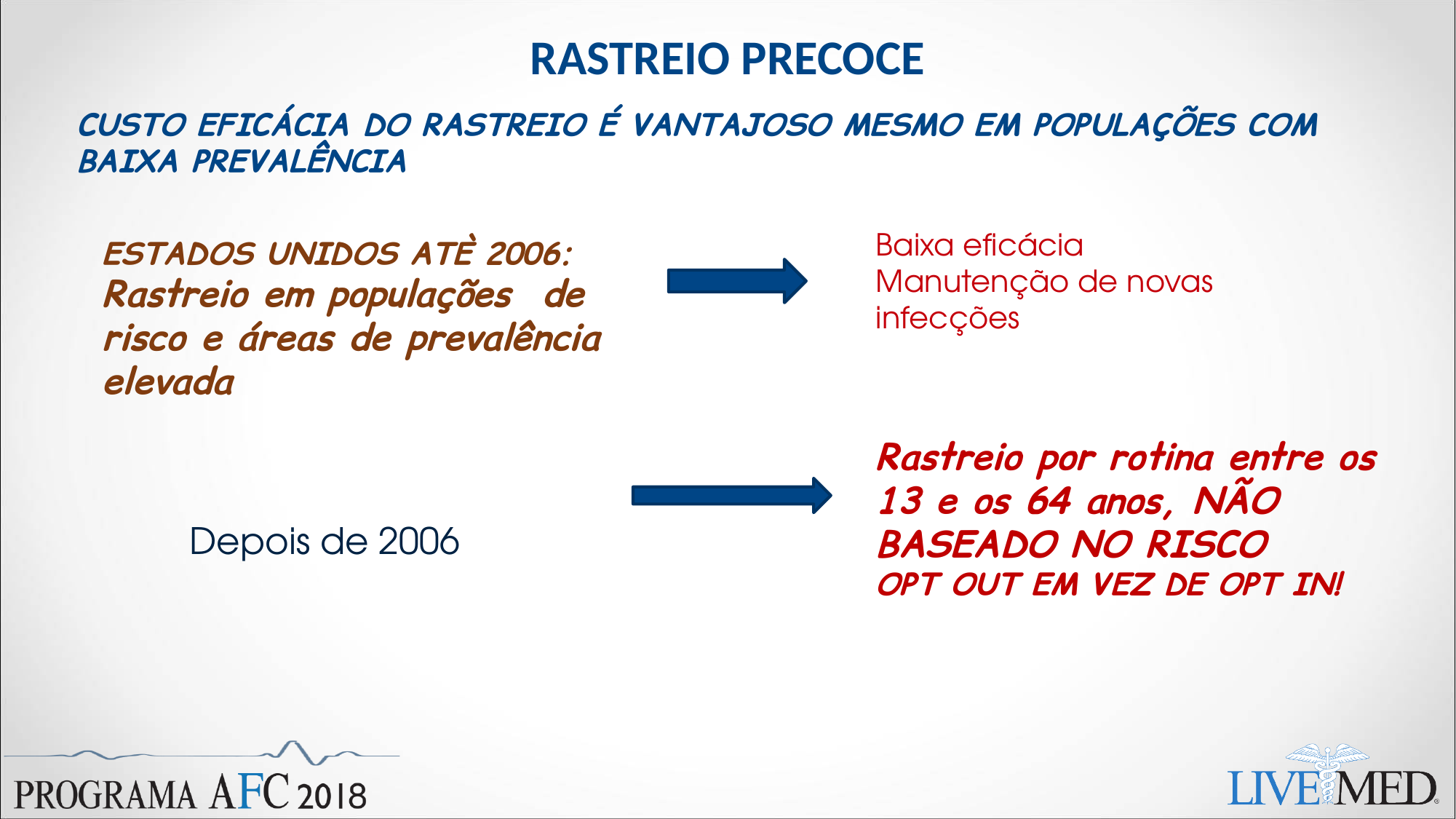

# RASTREIO PRECOCE
CUSTO EFICÁCIA DO RASTREIO É VANTAJOSO MESMO EM POPULAÇÕES COM BAIXA PREVALÊNCIA

Baixa eficácia
Manutenção de novas infecções
ESTADOS UNIDOS ATÈ 2006:
Rastreio em populações  de risco e áreas de prevalência elevada

Rastreio por rotina entre os 13 e os 64 anos, NÃO BASEADO NO RISCO
OPT OUT EM VEZ DE OPT IN!

Depois de 2006